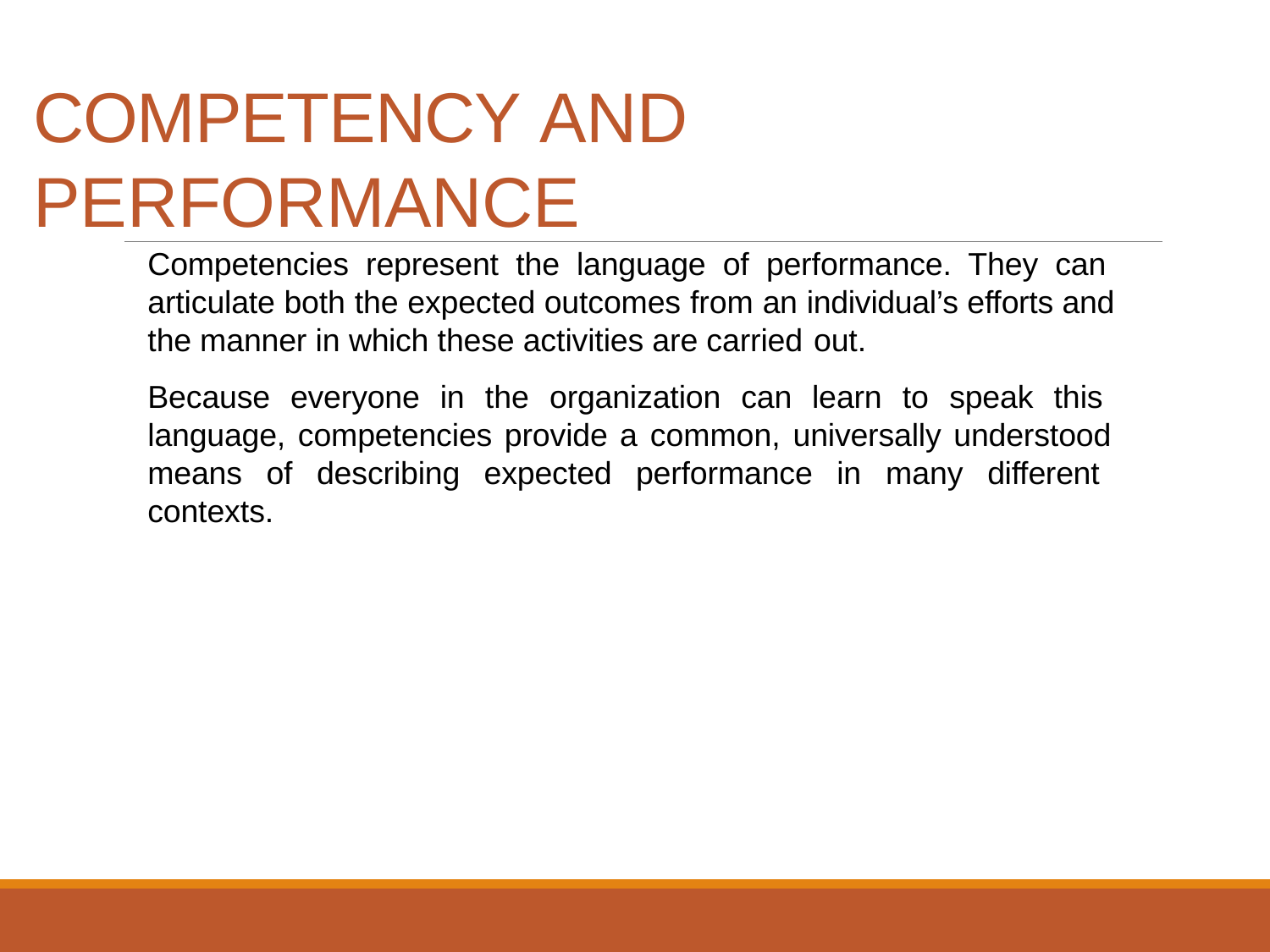

# COMPETENCY AND PERFORMANCE
Competencies represent the language of performance. They can  articulate both the expected outcomes from an individual’s efforts and  the manner in which these activities are carried out.
Because everyone in the organization can learn to speak this  language, competencies provide a common, universally understood  means of describing expected performance in many different  contexts.